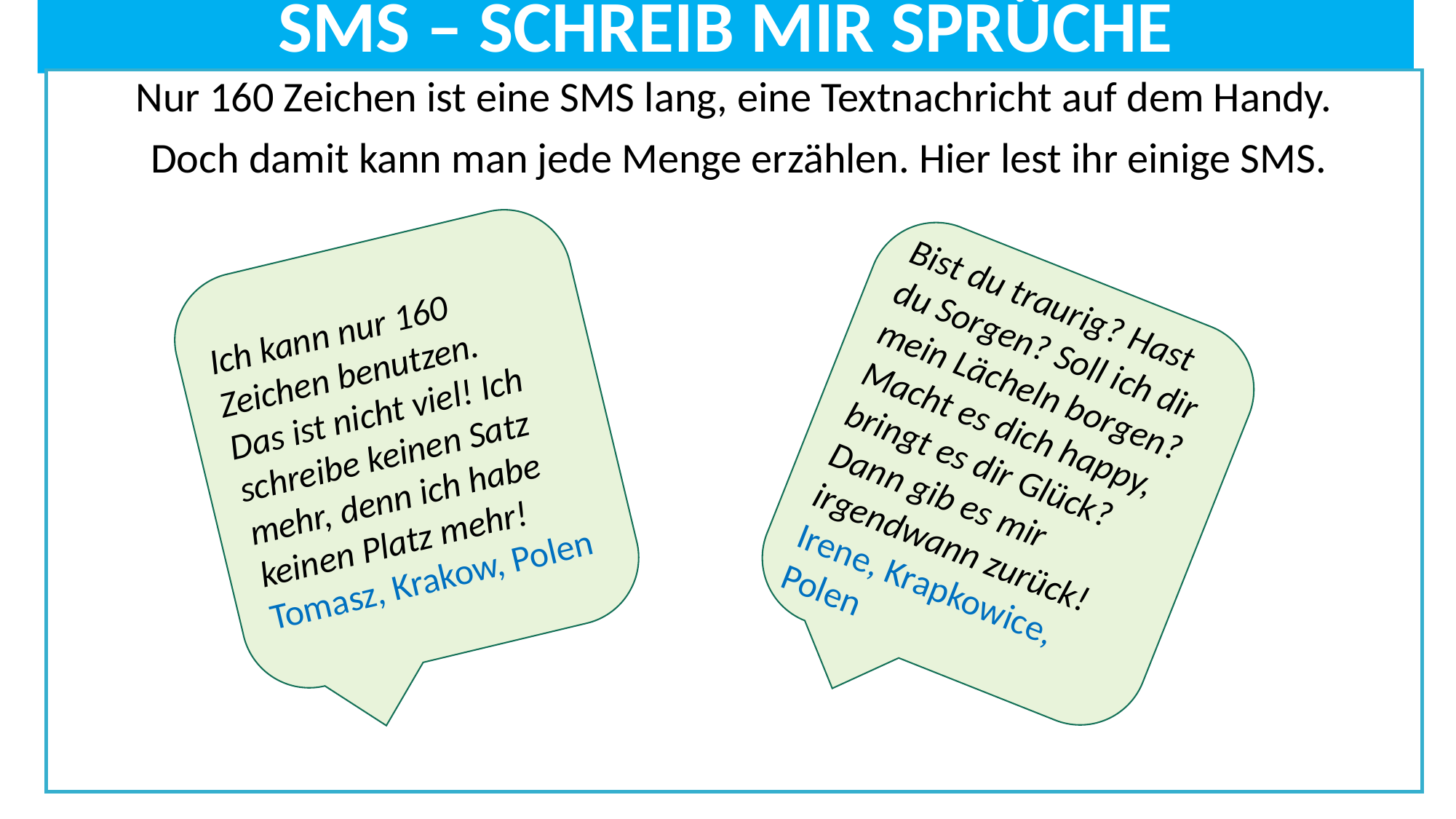

# SMS – SCHREIB MIR SPRÜCHE
Nur 160 Zeichen ist eine SMS lang, eine Textnachricht auf dem Handy.
 Doch damit kann man jede Menge erzählen. Hier lest ihr einige SMS.

Ich kann nur 160 Zeichen benutzen.
Das ist nicht viel! Ich schreibe keinen Satz mehr, denn ich habe keinen Platz mehr!
Tomasz, Krakow, Polen
Bist du traurig? Hast du Sorgen? Soll ich dir mein Lächeln borgen? Macht es dich happy, bringt es dir Glück? Dann gib es mir irgendwann zurück! Irene, Krapkowice, Polen